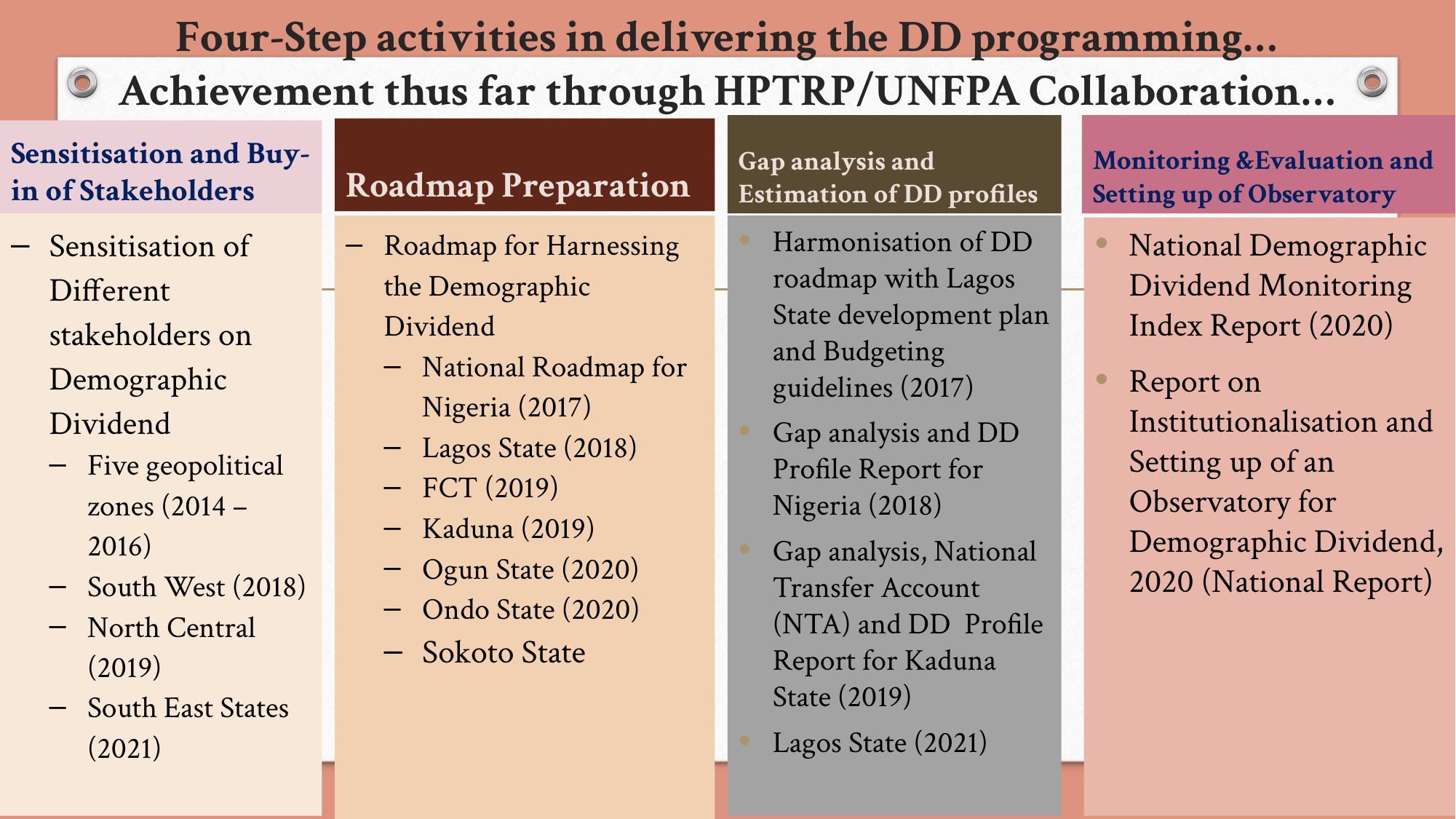

# Four-Step activities in delivering the DD programming… Achievement thus far through HPTRP/UNFPA Collaboration…
Gap analysis and Estimation of DD profiles
Monitoring &Evaluation and Setting up of Observatory
Roadmap Preparation
Sensitisation and Buy-in of Stakeholders
Sensitisation of Different stakeholders on Demographic Dividend
Five geopolitical zones (2014 – 2016)
South West (2018)
North Central (2019)
South East States (2021)
Roadmap for Harnessing the Demographic Dividend
National Roadmap for Nigeria (2017)
Lagos State (2018)
FCT (2019)
Kaduna (2019)
Ogun State (2020)
Ondo State (2020)
Sokoto State
Harmonisation of DD roadmap with Lagos State development plan and Budgeting guidelines (2017)
Gap analysis and DD  Profile Report for Nigeria (2018)
Gap analysis, National Transfer Account (NTA) and DD  Profile Report for Kaduna State (2019)
Lagos State (2021)
National Demographic Dividend Monitoring Index Report (2020)
Report on Institutionalisation and Setting up of an Observatory for Demographic Dividend, 2020 (National Report)